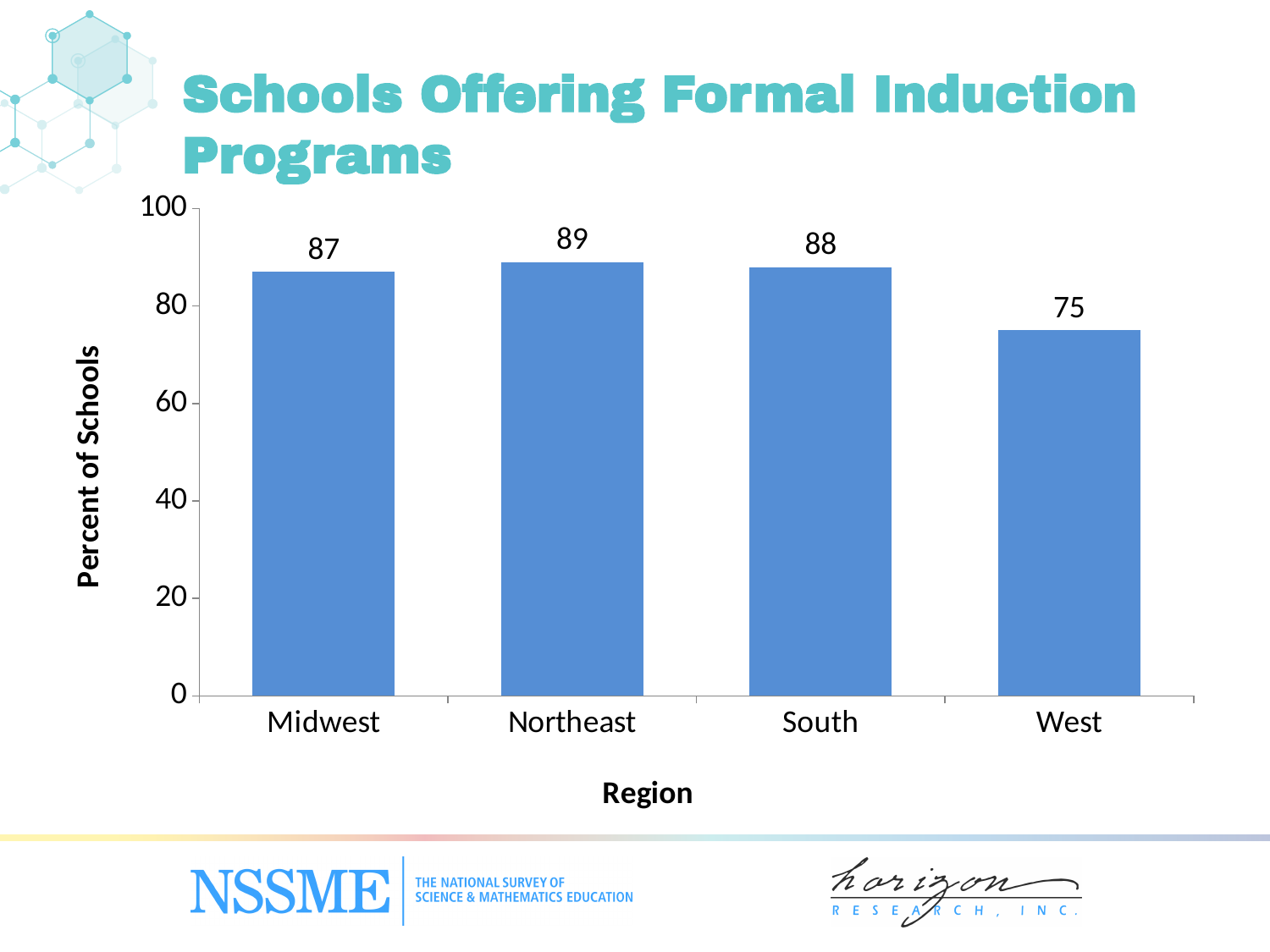

Schools Offering Formal Induction Programs

### Chart

| Category | Column1 |
|---|---|
| Midwest | 87.0 |
| Northeast | 89.0 |
| South | 88.0 |
| West | 75.0 |